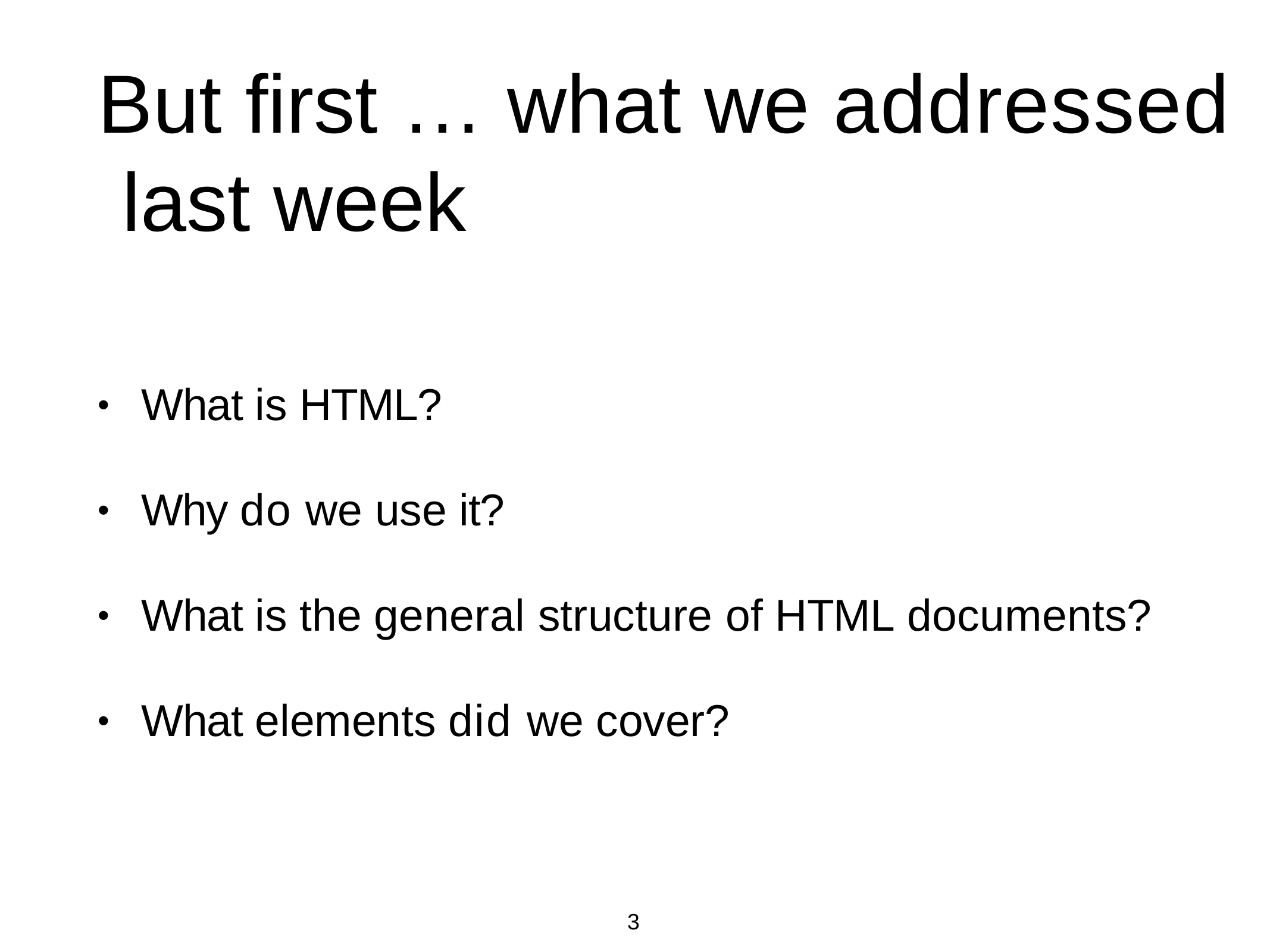

# But first … what we addressed  last week
What is HTML?
•
Why do we use it?
•
What is the general structure of HTML documents?
•
What elements did we cover?
•
3